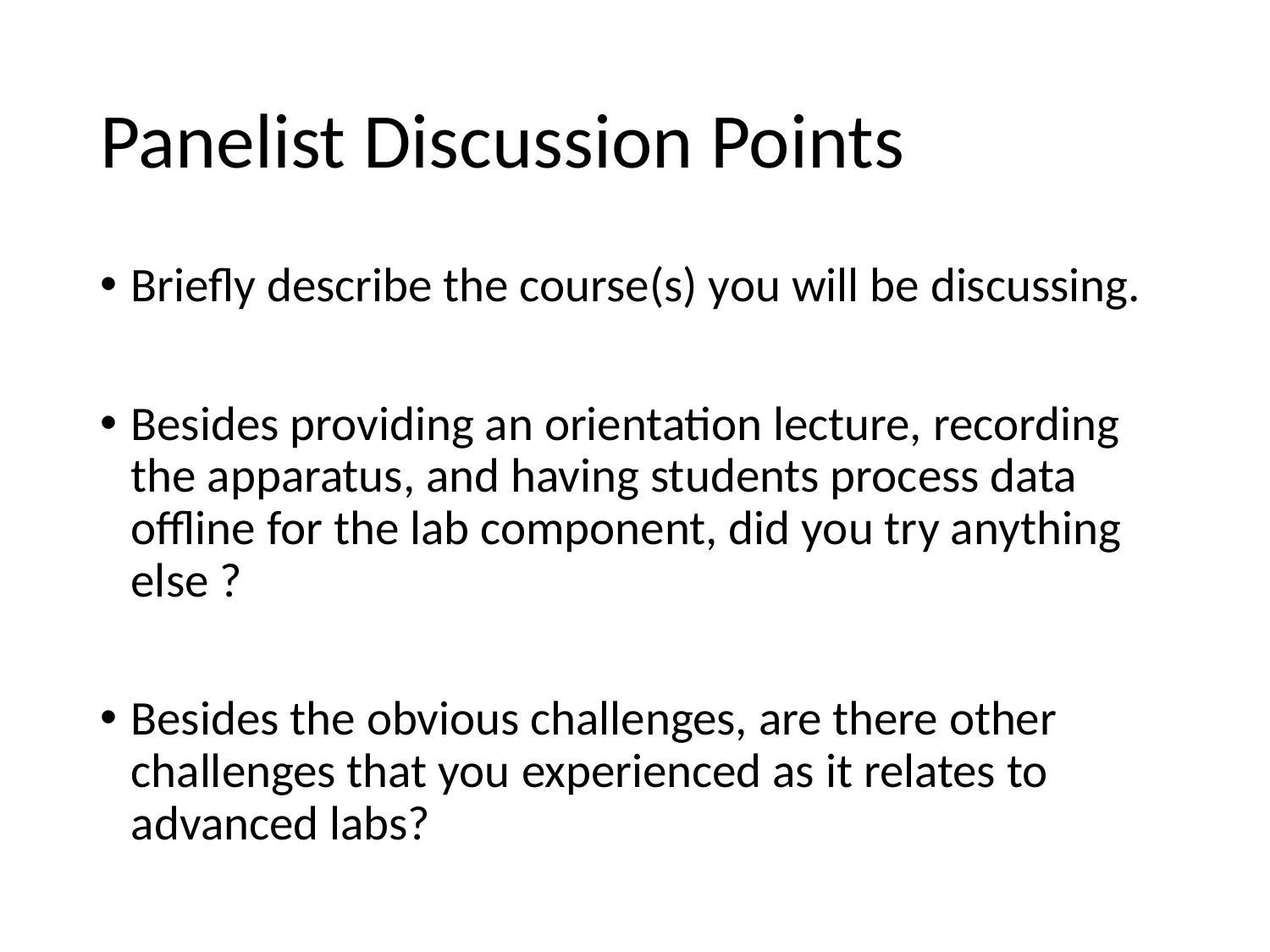

# Panelist Discussion Points
Briefly describe the course(s) you will be discussing.

Besides providing an orientation lecture, recording the apparatus, and having students process data offline for the lab component, did you try anything else ?

Besides the obvious challenges, are there other challenges that you experienced as it relates to advanced labs?